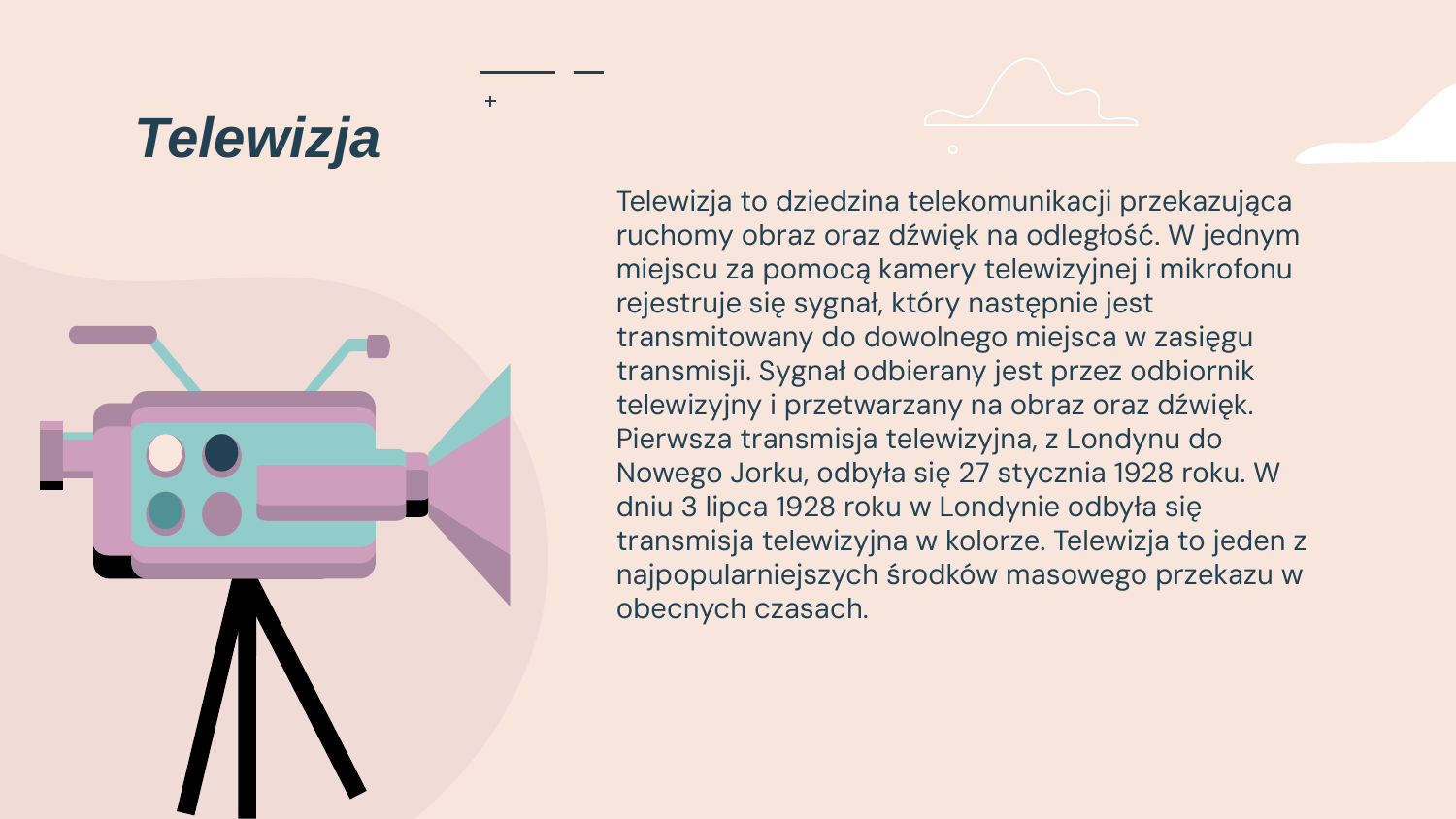

Telewizja
Telewizja to dziedzina telekomunikacji przekazująca ruchomy obraz oraz dźwięk na odległość. W jednym miejscu za pomocą kamery telewizyjnej i mikrofonu rejestruje się sygnał, który następnie jest transmitowany do dowolnego miejsca w zasięgu transmisji. Sygnał odbierany jest przez odbiornik telewizyjny i przetwarzany na obraz oraz dźwięk. Pierwsza transmisja telewizyjna, z Londynu do Nowego Jorku, odbyła się 27 stycznia 1928 roku. W dniu 3 lipca 1928 roku w Londynie odbyła się transmisja telewizyjna w kolorze. Telewizja to jeden z najpopularniejszych środków masowego przekazu w obecnych czasach.